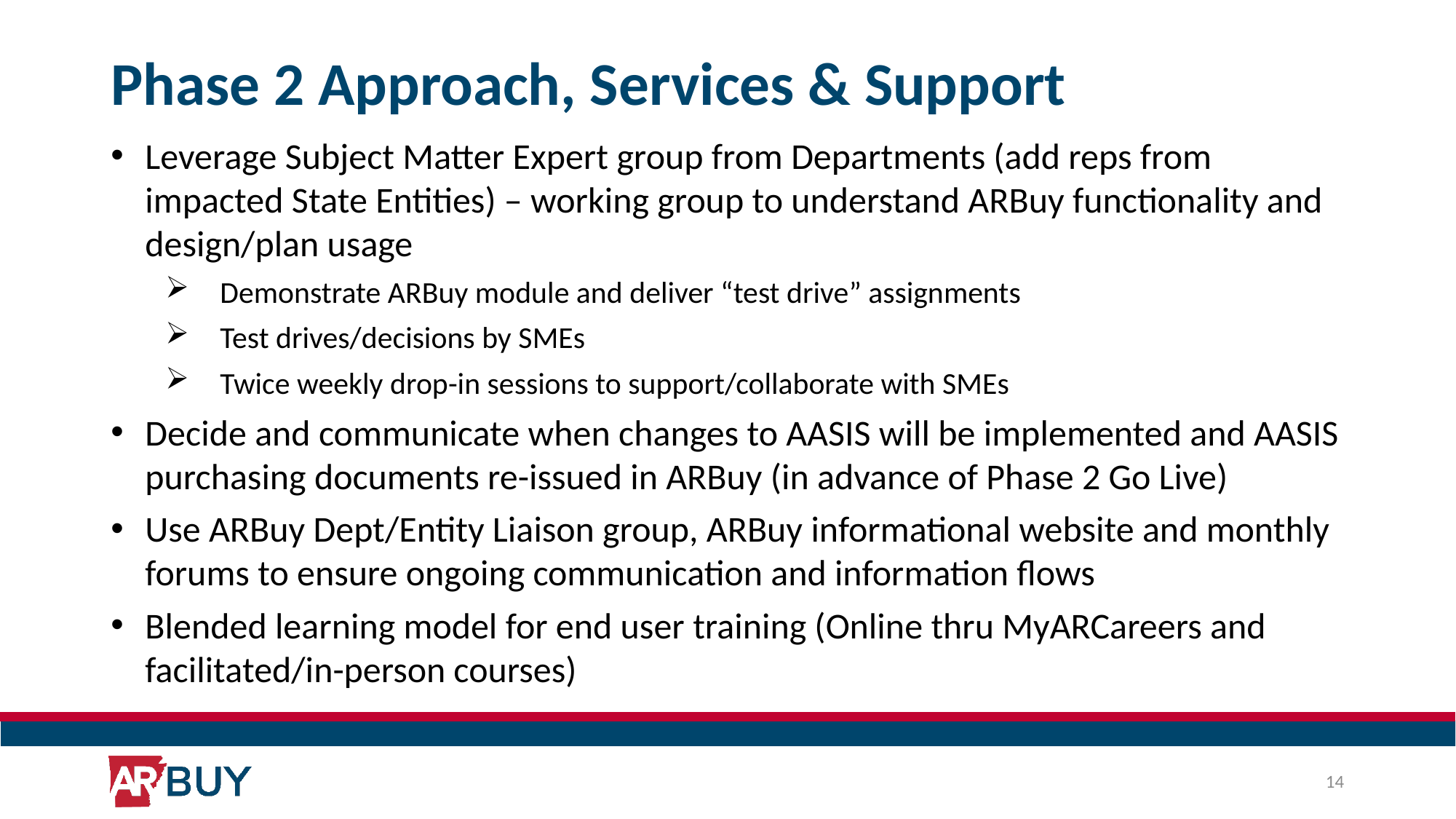

# Phase 2 Approach, Services & Support
Leverage Subject Matter Expert group from Departments (add reps from impacted State Entities) – working group to understand ARBuy functionality and design/plan usage
Demonstrate ARBuy module and deliver “test drive” assignments
Test drives/decisions by SMEs
Twice weekly drop-in sessions to support/collaborate with SMEs
Decide and communicate when changes to AASIS will be implemented and AASIS purchasing documents re-issued in ARBuy (in advance of Phase 2 Go Live)
Use ARBuy Dept/Entity Liaison group, ARBuy informational website and monthly forums to ensure ongoing communication and information flows
Blended learning model for end user training (Online thru MyARCareers and facilitated/in-person courses)

14